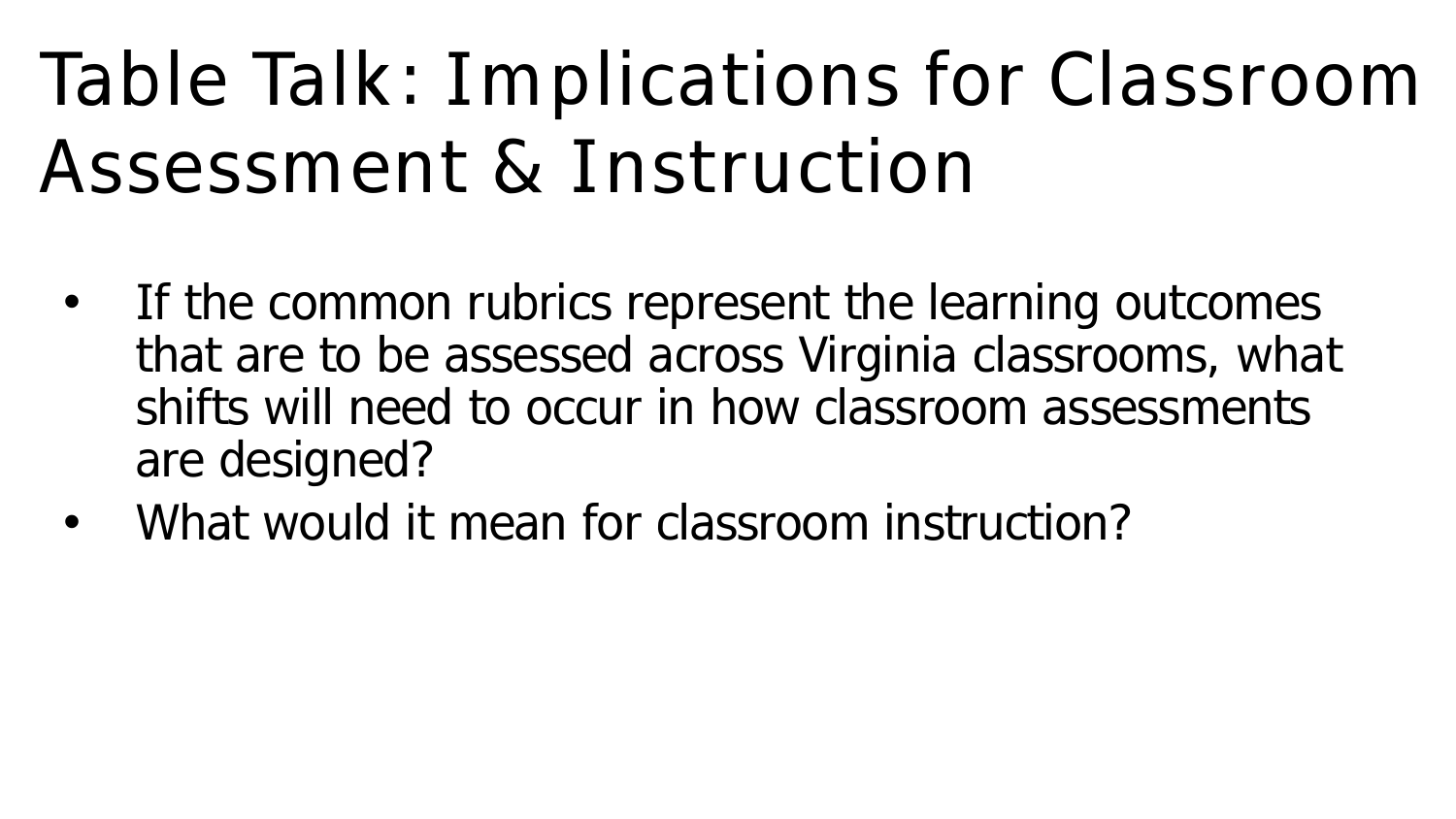

# Table Talk: Implications for Classroom Assessment & Instruction
If the common rubrics represent the learning outcomes that are to be assessed across Virginia classrooms, what shifts will need to occur in how classroom assessments are designed?
What would it mean for classroom instruction?